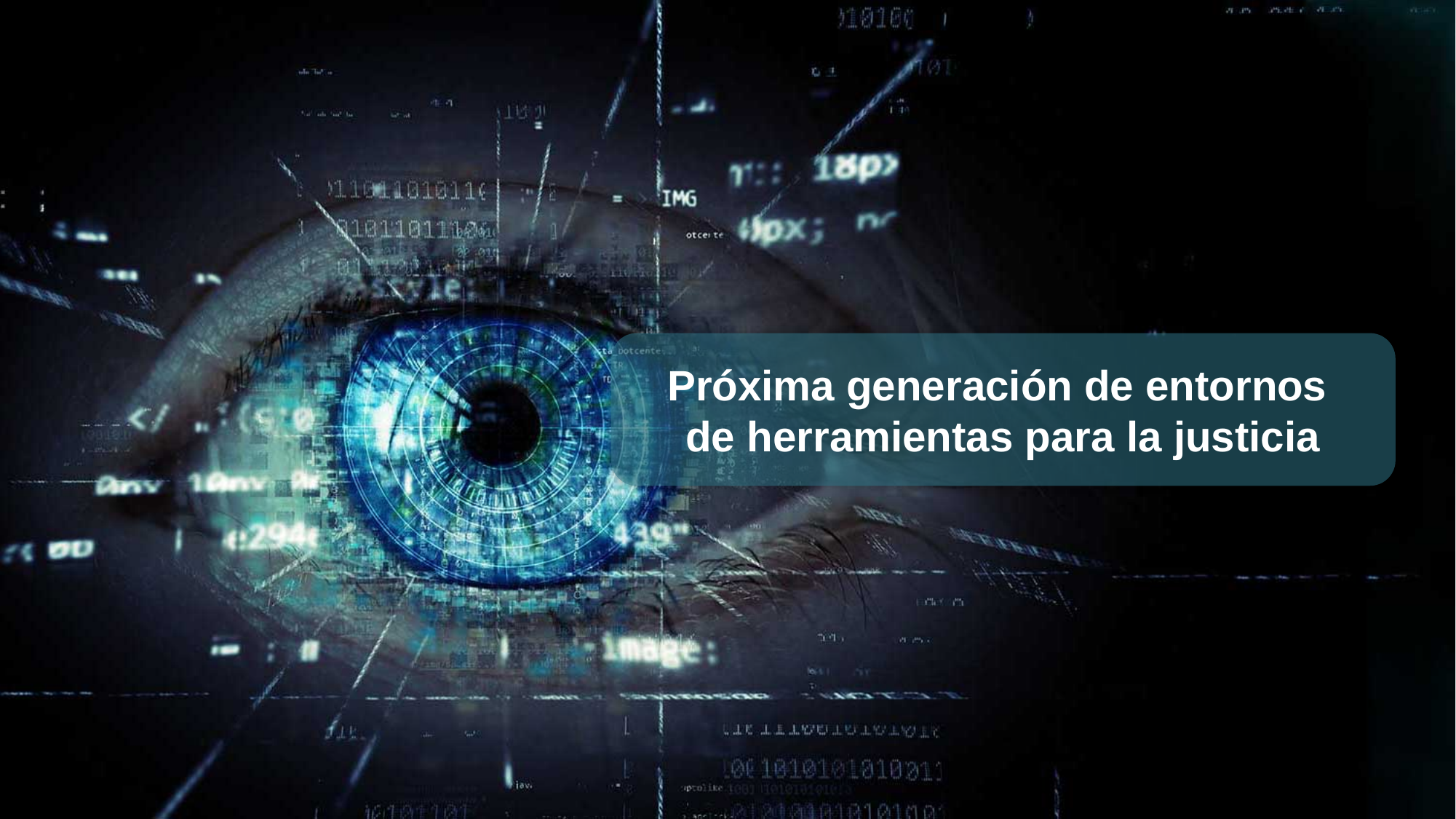

Próxima generación de entornos  de herramientas para la justicia